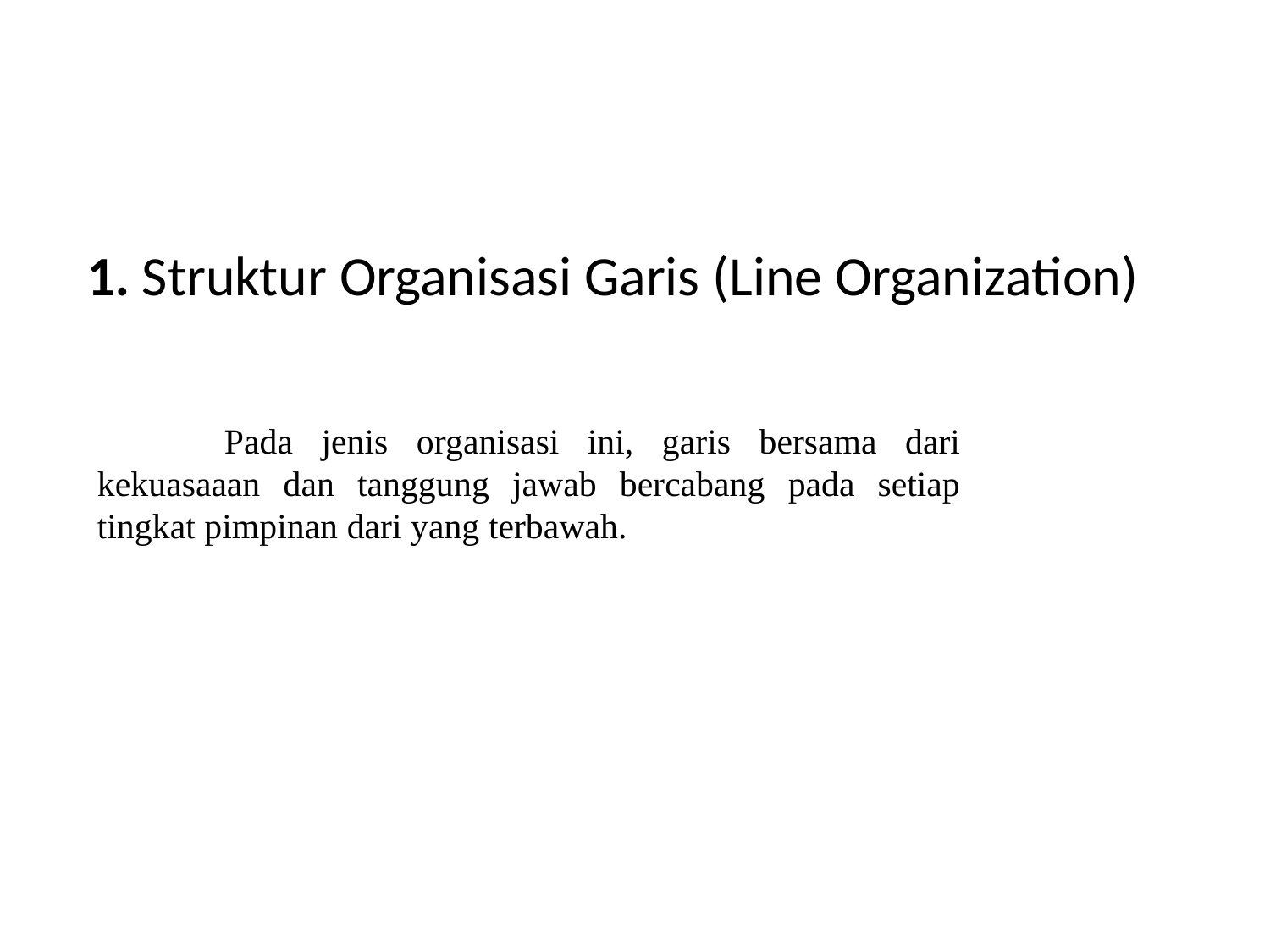

# 1. Struktur Organisasi Garis (Line Organization)
	Pada jenis organisasi ini, garis bersama dari kekuasaaan dan tanggung jawab bercabang pada setiap tingkat pimpinan dari yang terbawah.